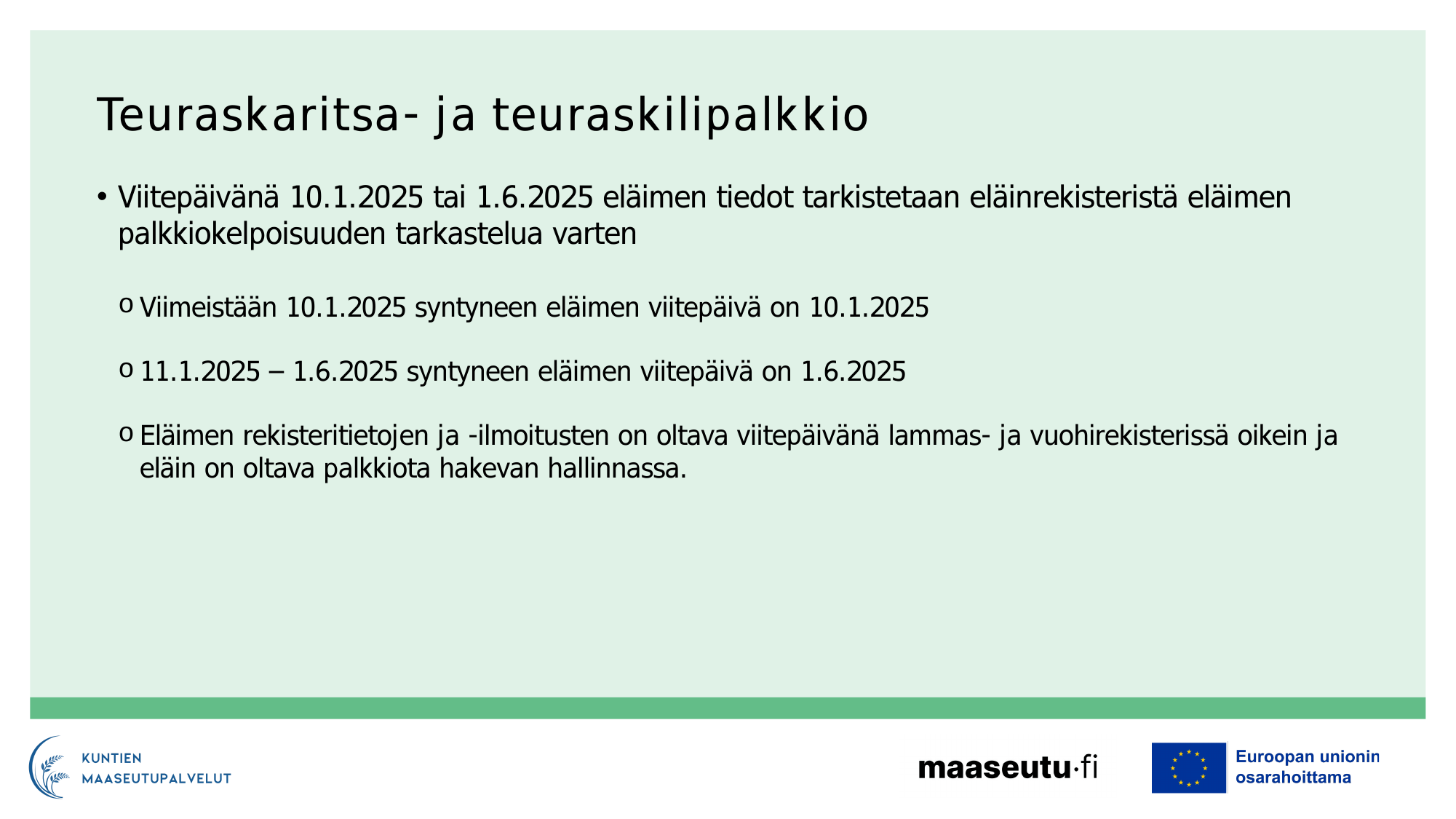

# Teuraskaritsa- ja teuraskilipalkkio
Viitepäivänä 10.1.2025 tai 1.6.2025 eläimen tiedot tarkistetaan eläinrekisteristä eläimen palkkiokelpoisuuden tarkastelua varten

Viimeistään 10.1.2025 syntyneen eläimen viitepäivä on 10.1.2025

11.1.2025 – 1.6.2025 syntyneen eläimen viitepäivä on 1.6.2025

Eläimen rekisteritietojen ja -ilmoitusten on oltava viitepäivänä lammas- ja vuohirekisterissä oikein ja eläin on oltava palkkiota hakevan hallinnassa.